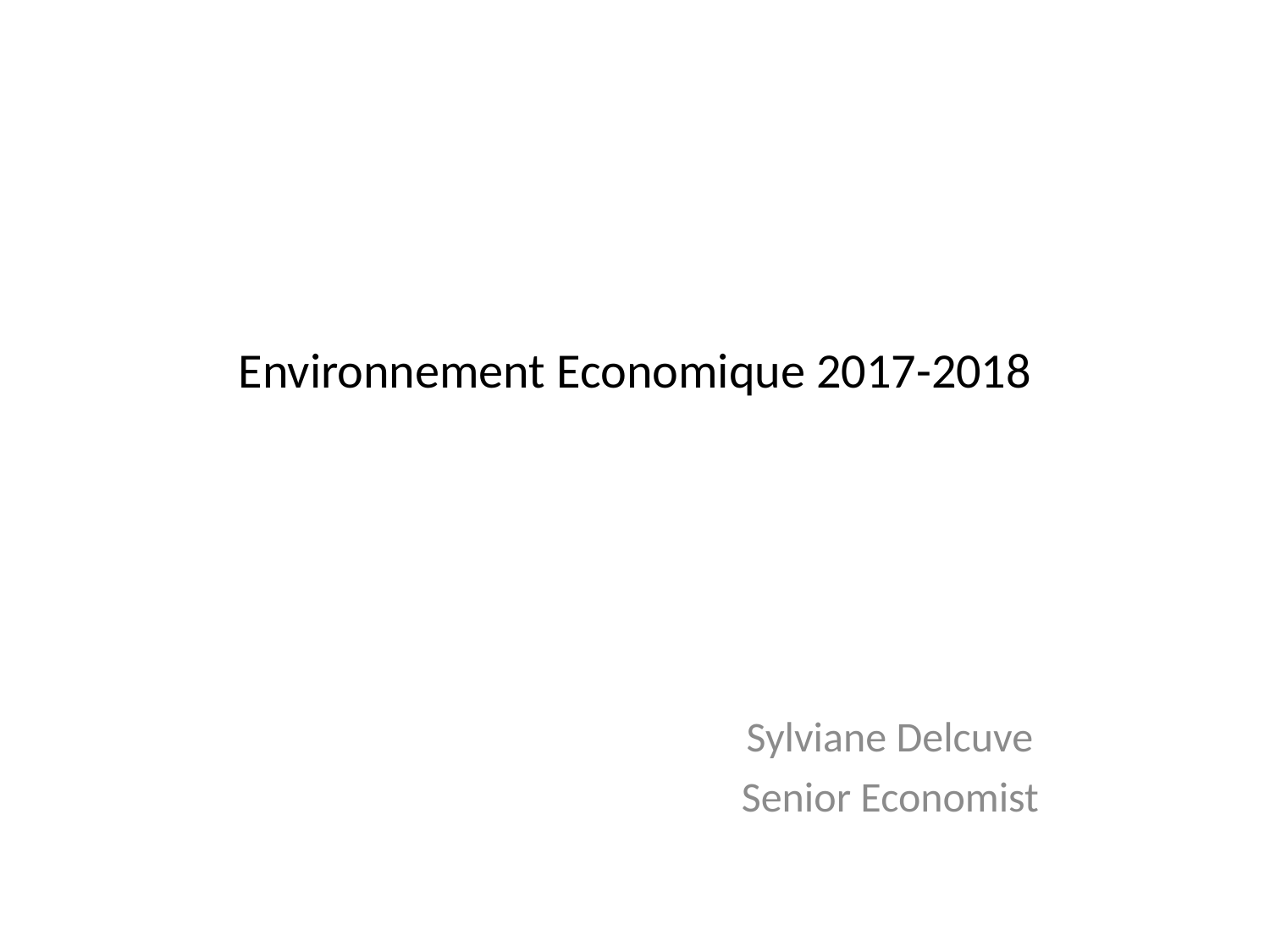

# Environnement Economique 2017-2018
                                       Sylviane Delcuve
                                              Senior Economist